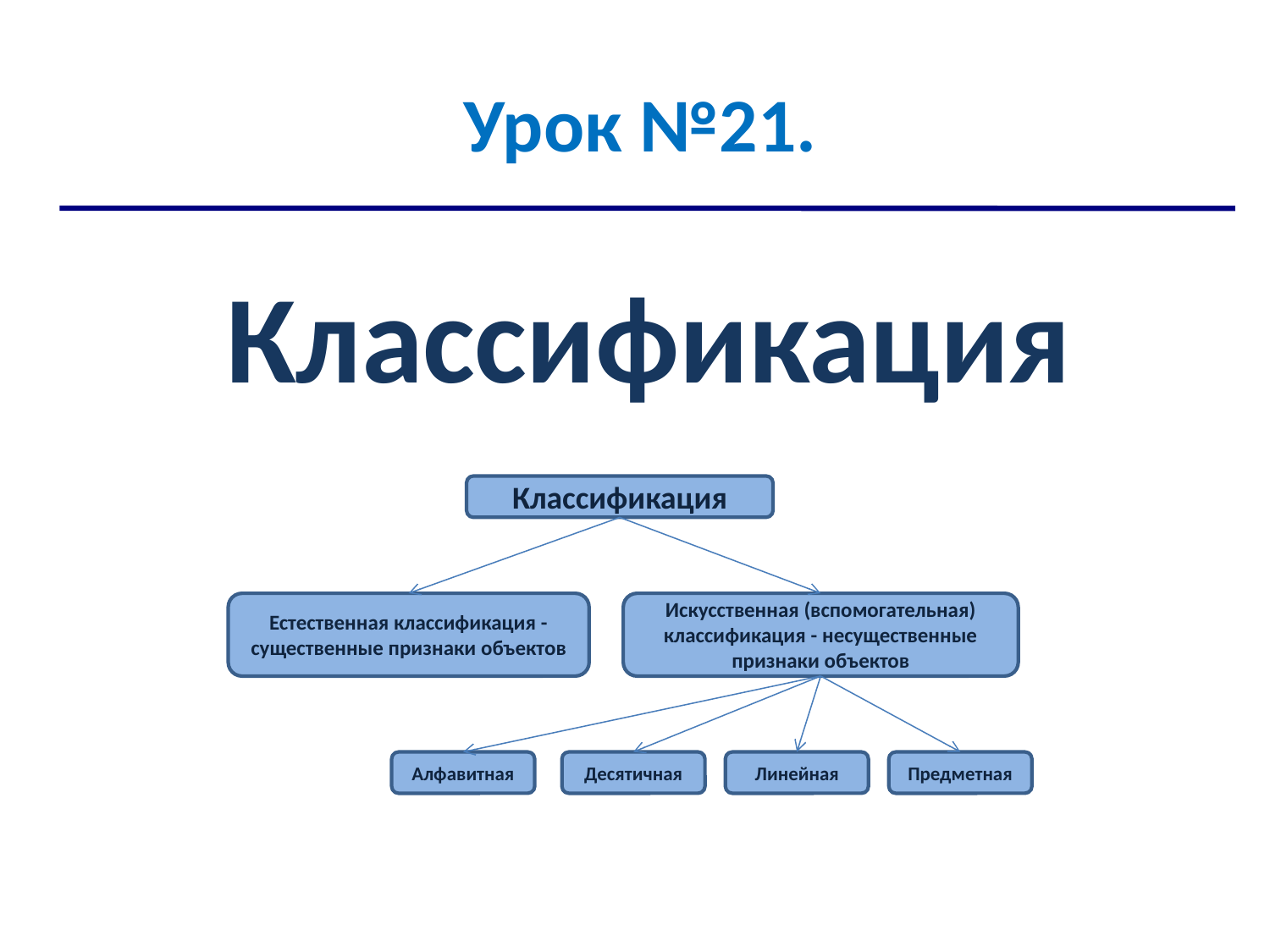

# Урок №21. Классификация

Классификация
Естественная классификация - существенные признаки объектов
Искусственная (вспомогательная) классификация - несущественные признаки объектов

Алфавитная

Десятичная

Линейная

Предметная